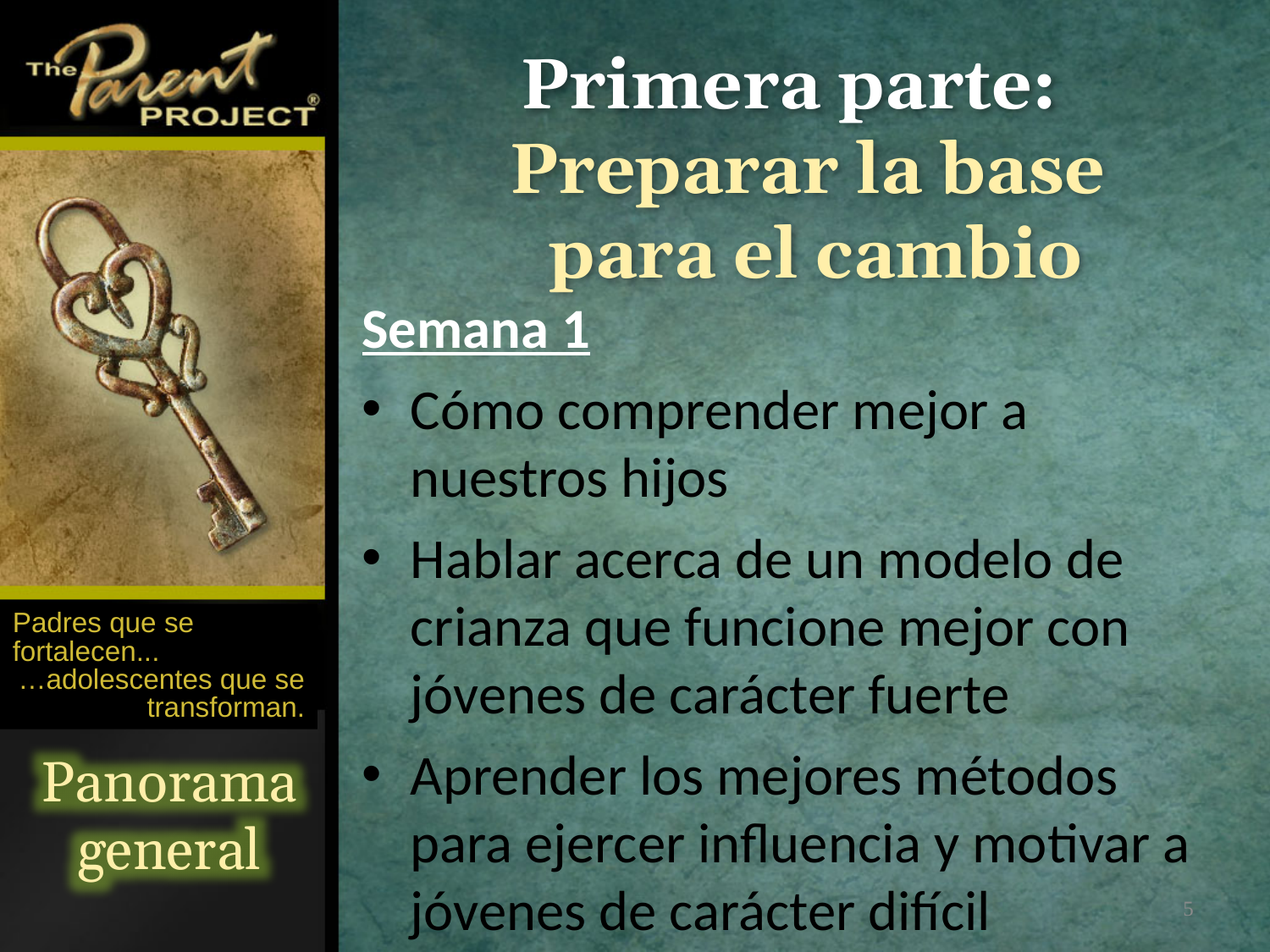

Primera parte:
Preparar la base
 para el cambio
Semana 1
Cómo comprender mejor a nuestros hijos
Hablar acerca de un modelo de crianza que funcione mejor con jóvenes de carácter fuerte
Aprender los mejores métodos para ejercer influencia y motivar a jóvenes de carácter difícil

Padres que se fortalecen...
…adolescentes que se transforman.
Panorama general
5